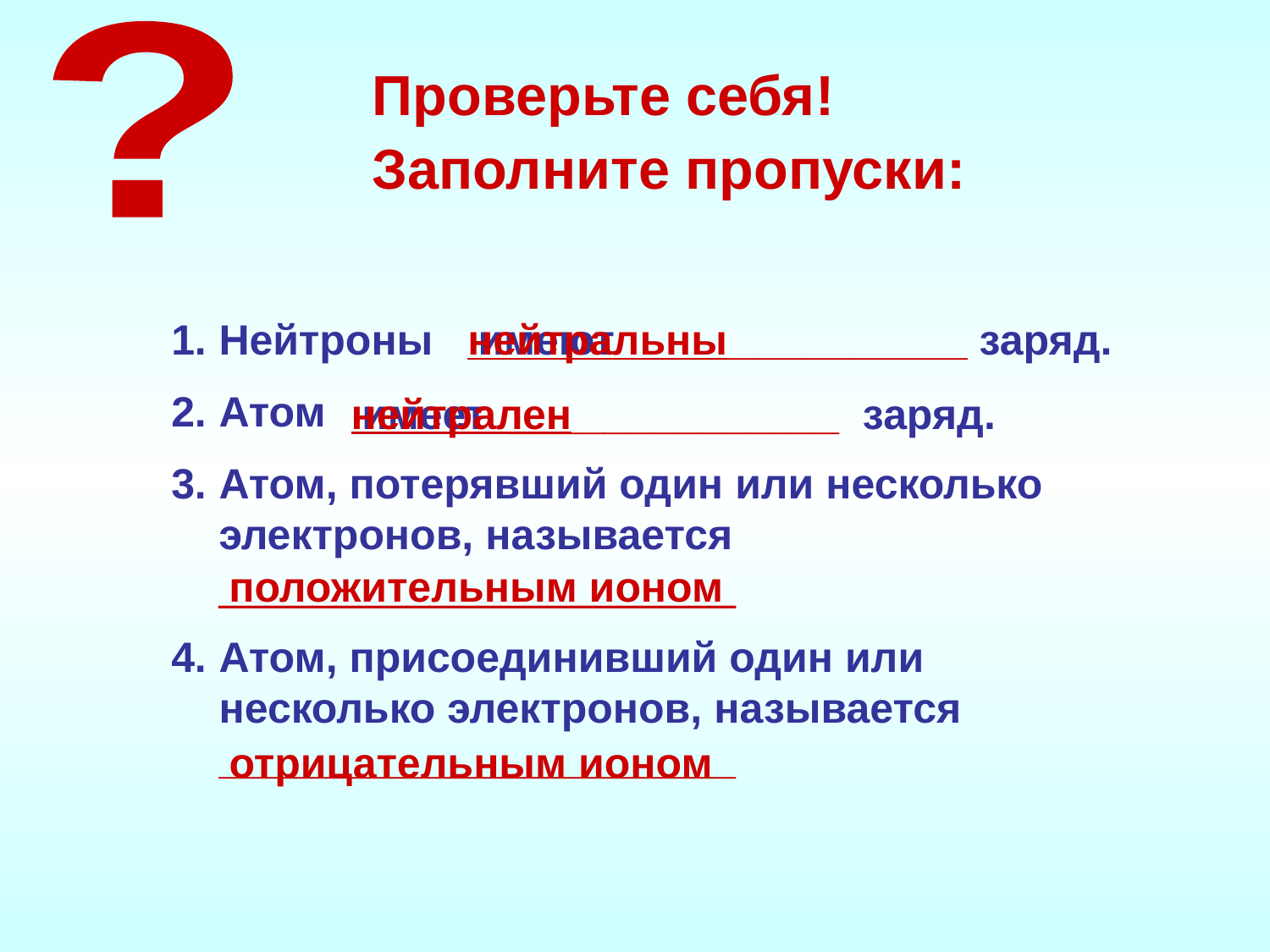

?
Проверьте себя!
Заполните пропуски:
Нейтроны
Атом
Атом, потерявший один или несколько электронов, называется              ______________________
Атом, присоединивший один или несколько электронов, называется ______________________
нейтральны
имеют  ______________ заряд.
нейтрален
имеет  ______________  заряд.
положительным ионом
отрицательным ионом